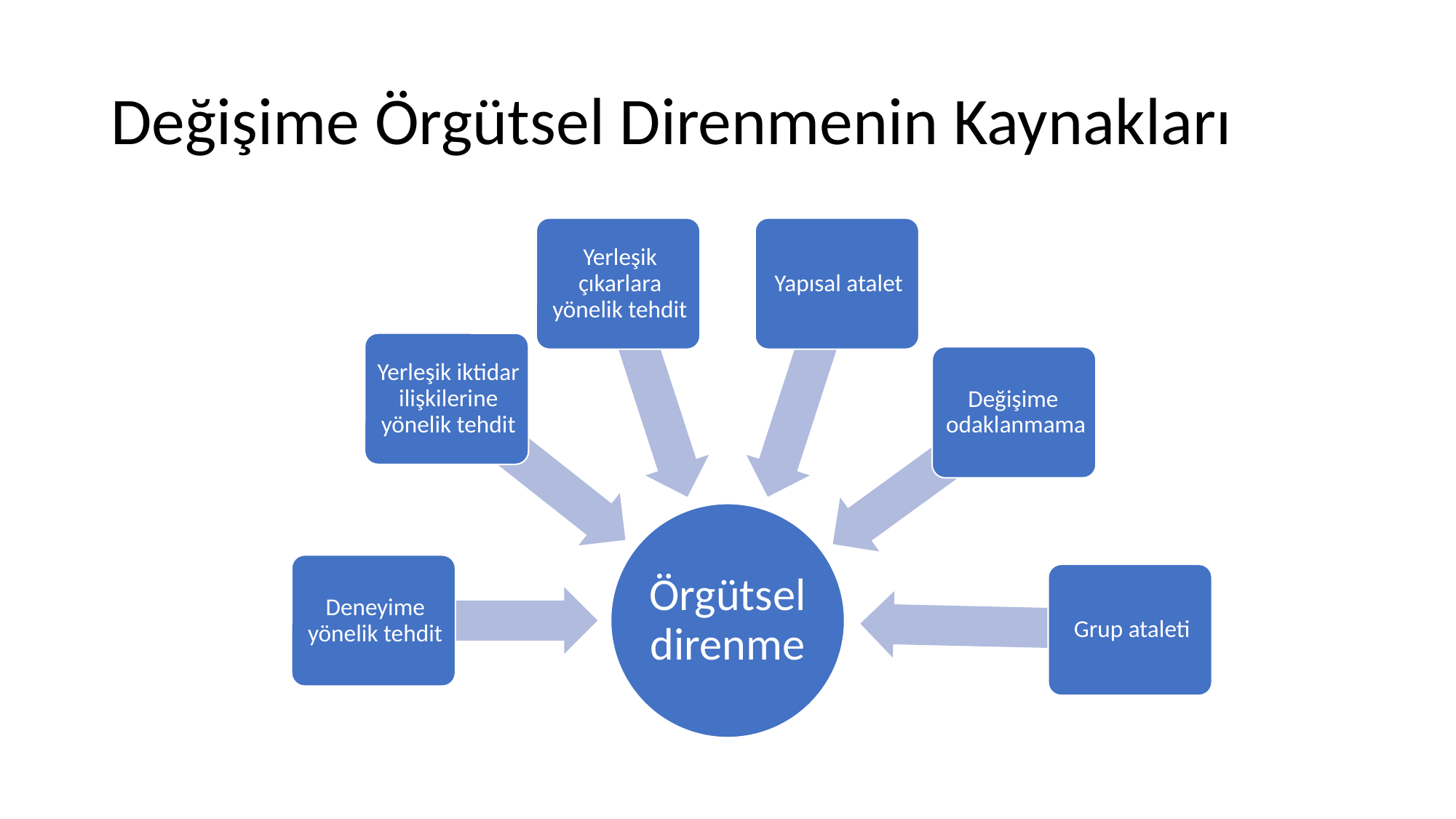

# Değişime Örgütsel Direnmenin Kaynakları
Örgütsel direnme
Deneyime yönelik tehdit
Yerleşik iktidar ilişkilerine yönelik tehdit
Yerleşik çıkarlara yönelik tehdit
Yapısal atalet
Değişime  odaklanmama
Grup ataleti